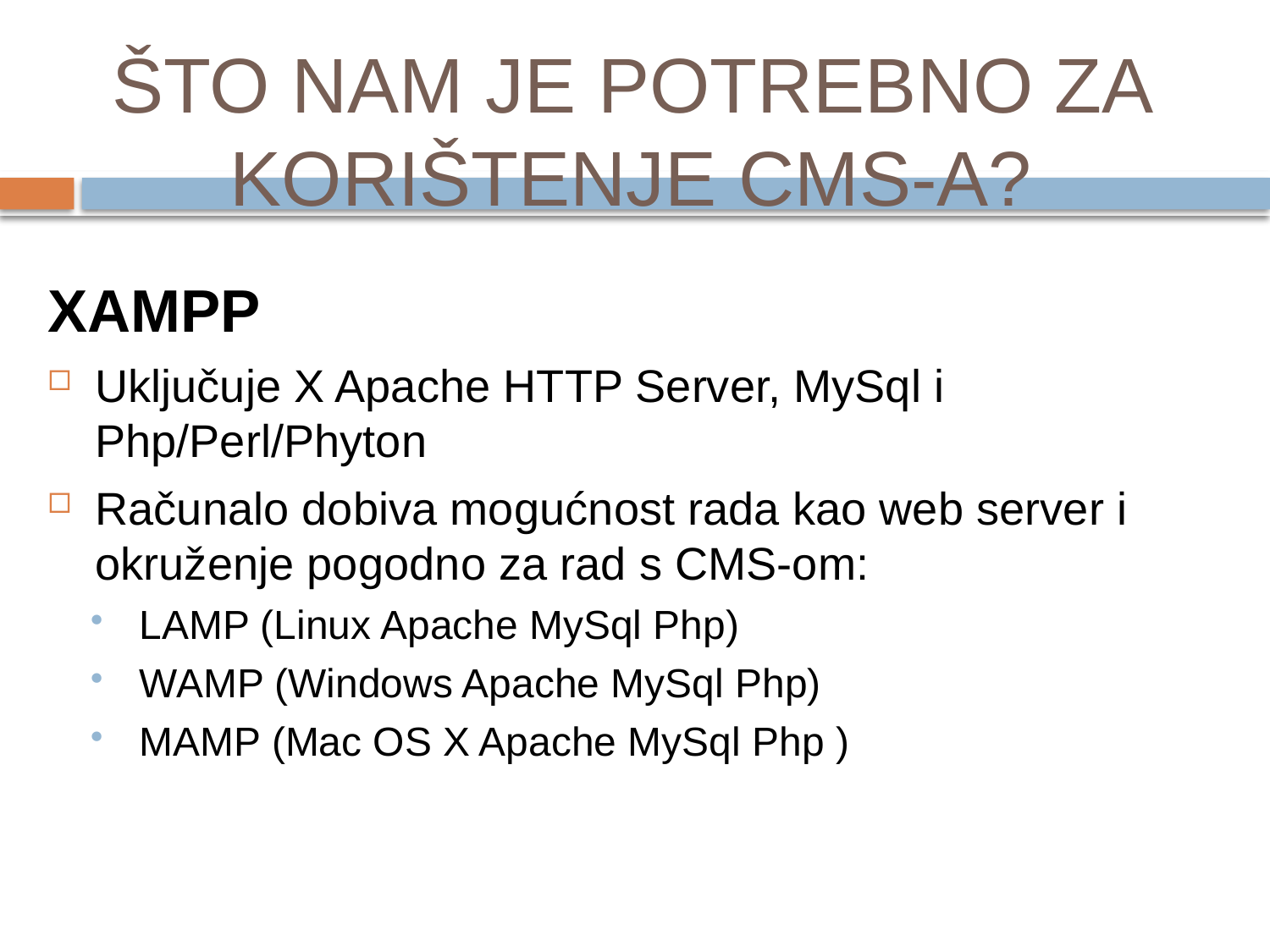

# ŠTO NAM JE POTREBNO ZA KORIŠTENJE CMS-A?
XAMPP
Uključuje X Apache HTTP Server, MySql i Php/Perl/Phyton
Računalo dobiva mogućnost rada kao web server i okruženje pogodno za rad s CMS-om:
LAMP (Linux Apache MySql Php)
WAMP (Windows Apache MySql Php)
MAMP (Mac OS X Apache MySql Php )